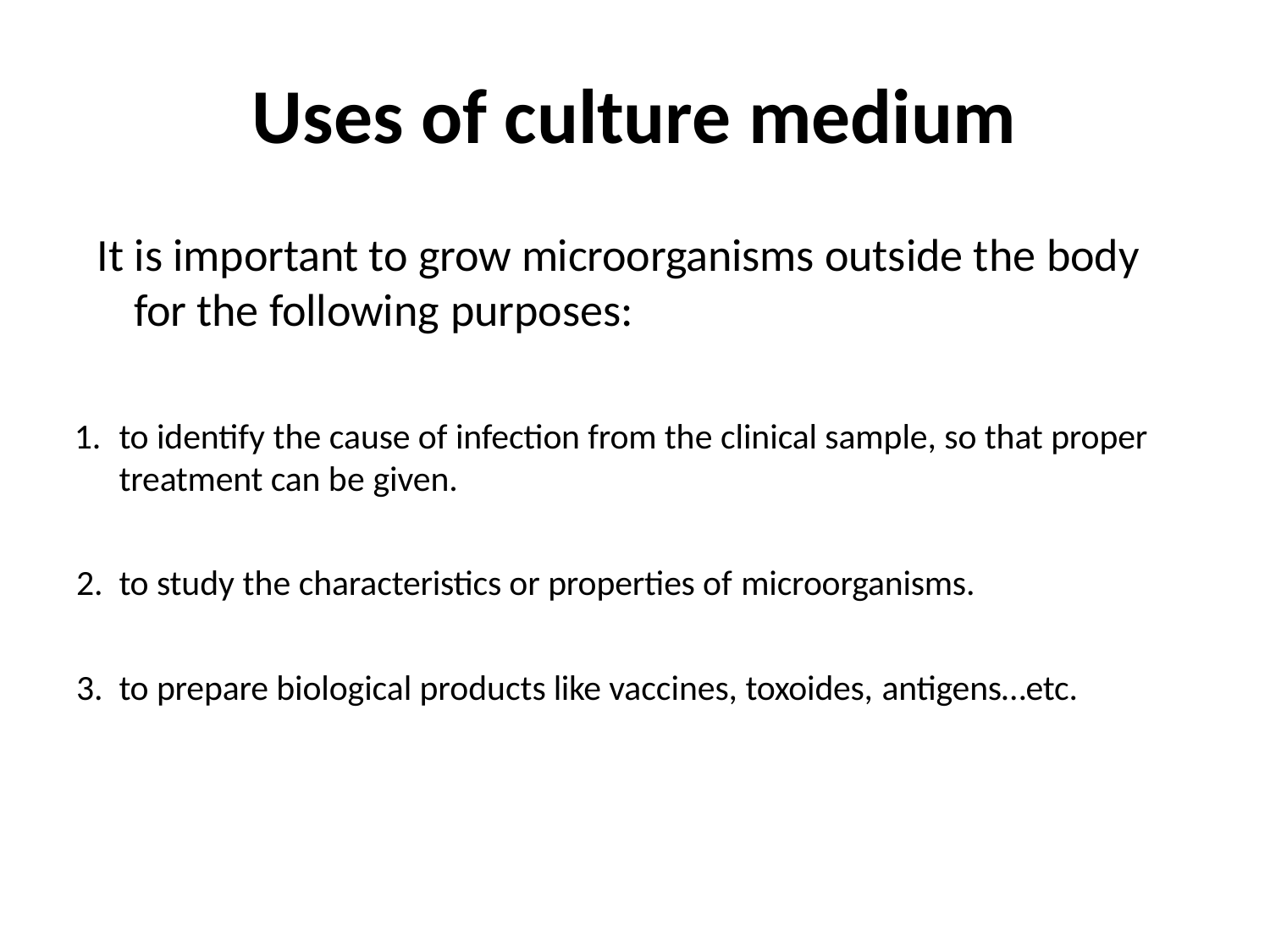

# Uses of culture medium
It is important to grow microorganisms outside the body  for the following purposes:

to identify the cause of infection from the clinical sample, so that proper  treatment can be given.

to study the characteristics or properties of microorganisms.

to prepare biological products like vaccines, toxoides, antigens…etc.